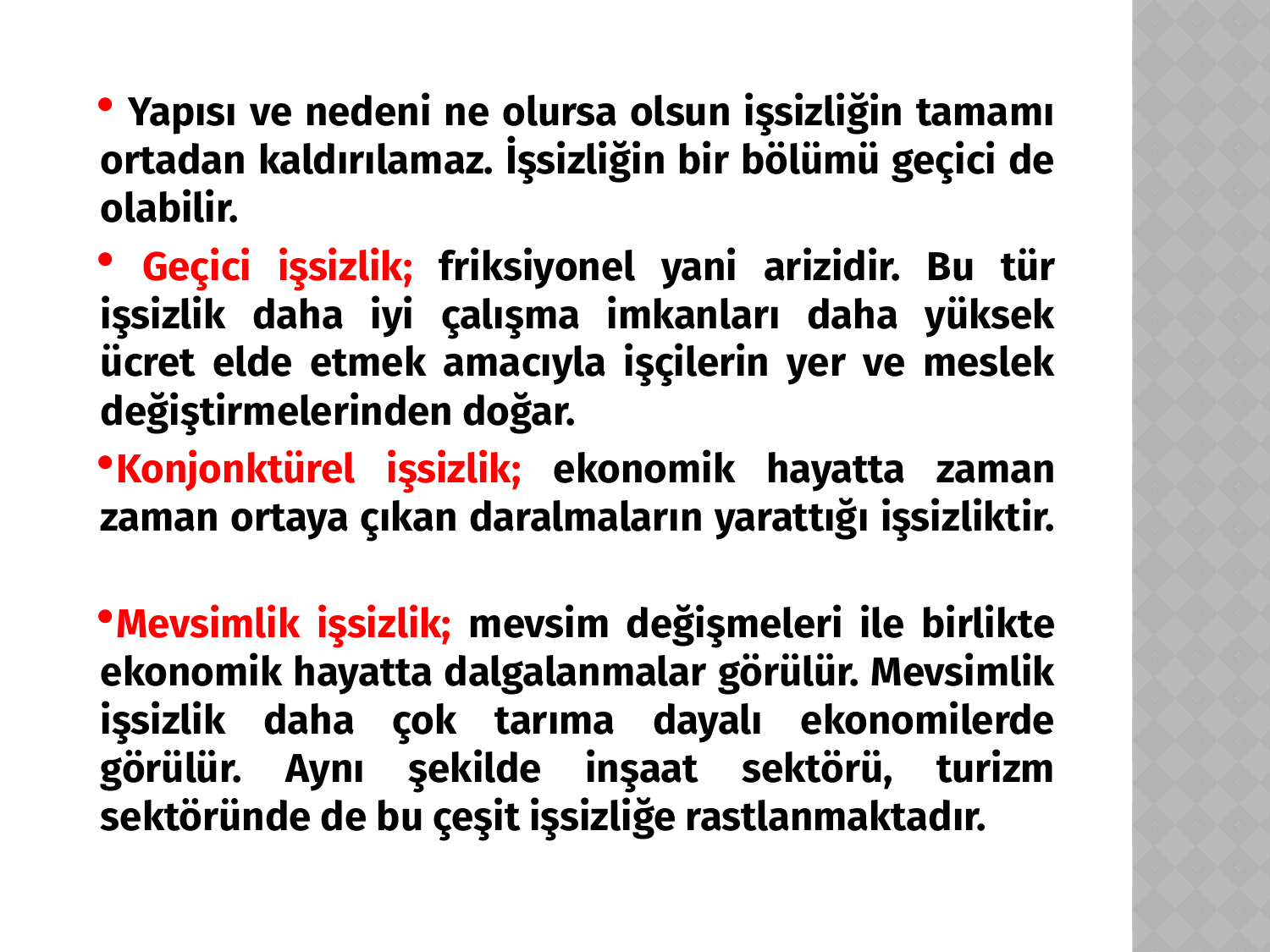

Yapısı ve nedeni ne olursa olsun işsizliğin tamamı ortadan kaldırılamaz. İşsizliğin bir bölümü geçici de olabilir.
 Geçici işsizlik; friksiyonel yani arizidir. Bu tür işsizlik daha iyi çalışma imkanları daha yüksek ücret elde etmek amacıyla işçilerin yer ve meslek değiştirmelerinden doğar.
Konjonktürel işsizlik; ekonomik hayatta zaman zaman ortaya çıkan daralmaların yarattığı işsizliktir.
Mevsimlik işsizlik; mevsim değişmeleri ile birlikte ekonomik hayatta dalgalanmalar görülür. Mevsimlik işsizlik daha çok tarıma dayalı ekonomilerde görülür. Aynı şekilde inşaat sektörü, turizm sektöründe de bu çeşit işsizliğe rastlanmaktadır.